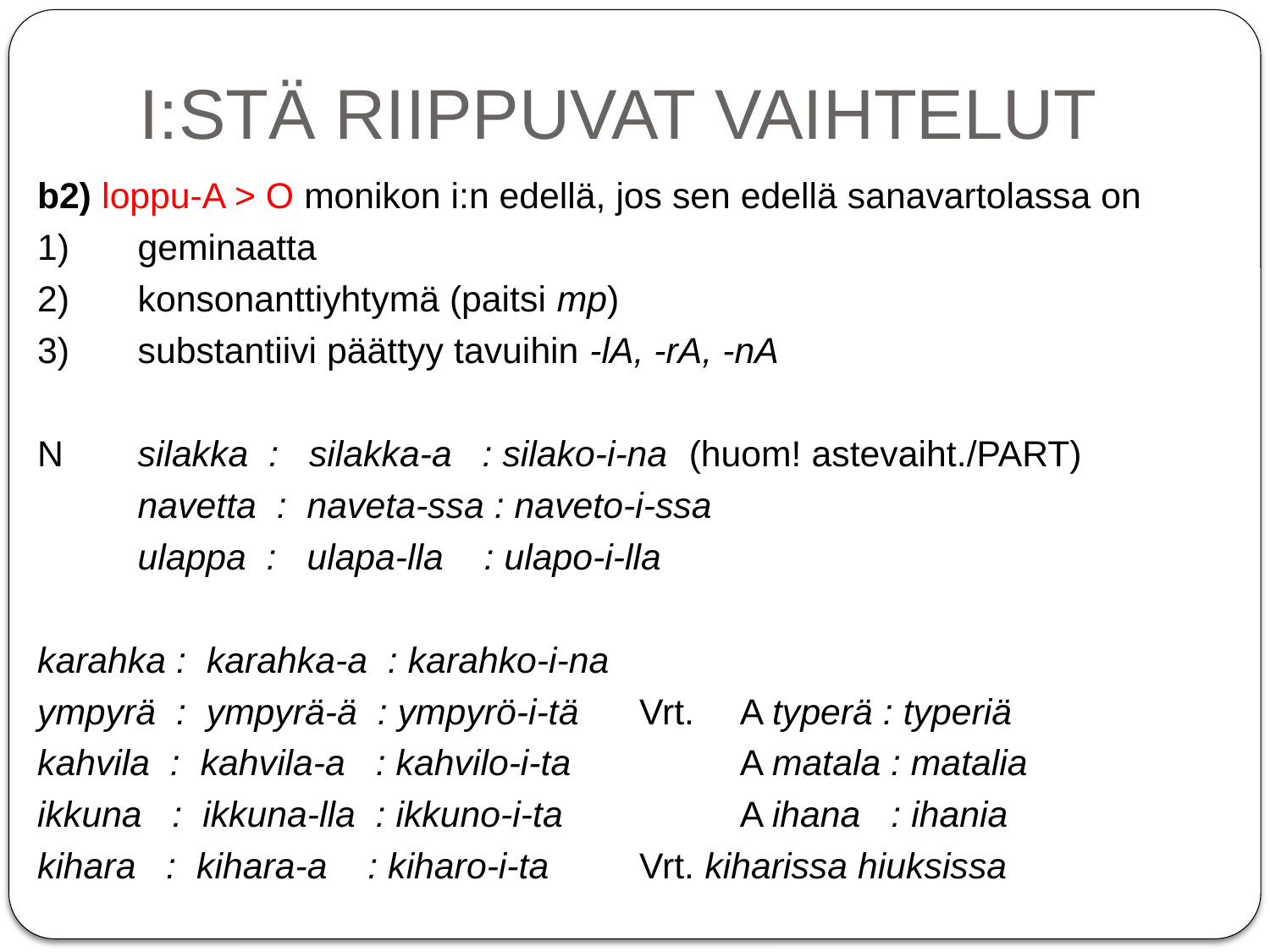

# I:STÄ RIIPPUVAT VAIHTELUT
b2) loppu-A > O monikon i:n edellä, jos sen edellä sanavartolassa on
1)	geminaatta
2)	konsonanttiyhtymä (paitsi mp)
3) 	substantiivi päättyy tavuihin -lA, -rA, -nA

N 	silakka  :   silakka-a   : silako-i-na  (huom! astevaiht./PART)
       	navetta  :  naveta-ssa : naveto-i-ssa
       	ulappa  :   ulapa-lla    : ulapo-i-lla

karahka :  karahka-a  : karahko-i-na
ympyrä  :  ympyrä-ä  : ympyrö-i-tä  	Vrt.  	A typerä : typeriä
kahvila  :  kahvila-a   : kahvilo-i-ta          	A matala : matalia
ikkuna   :  ikkuna-lla  : ikkuno-i-ta           	A ihana   : ihania
kihara   :  kihara-a    : kiharo-i-ta     	Vrt. kiharissa hiuksissa